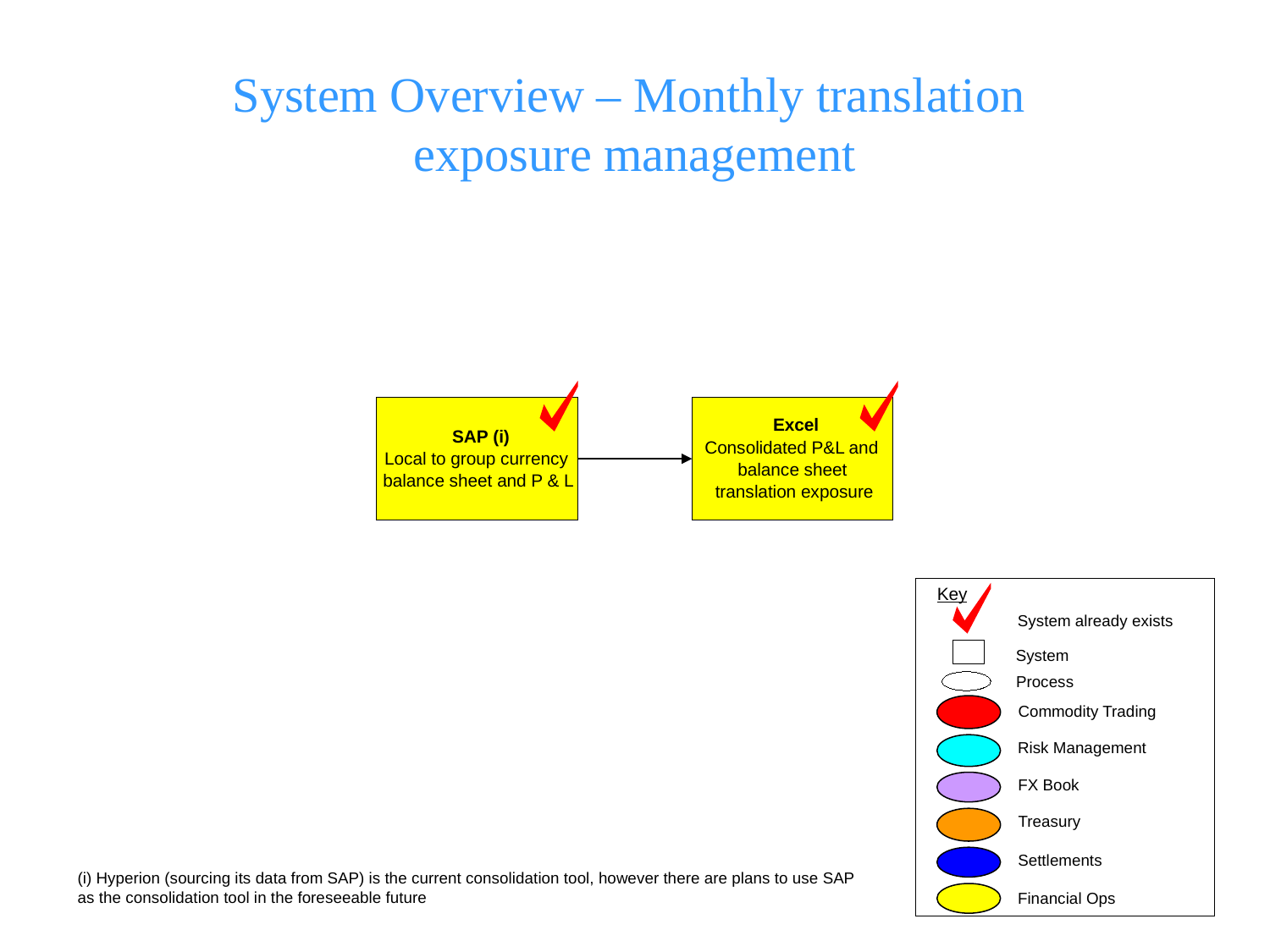

# System Overview – Monthly translation exposure management

Excel
SAP (i)
Consolidated P&L and
Local to group currency
balance sheet
balance sheet and P & L
translation exposure

Key

System already exists

System

Process
Commodity Trading

Risk Management

FX Book

Treasury

Settlements

Financial Ops

(i) Hyperion (sourcing its data from SAP) is the current consolidation tool, however there are plans to use SAP
as the consolidation tool in the foreseeable future